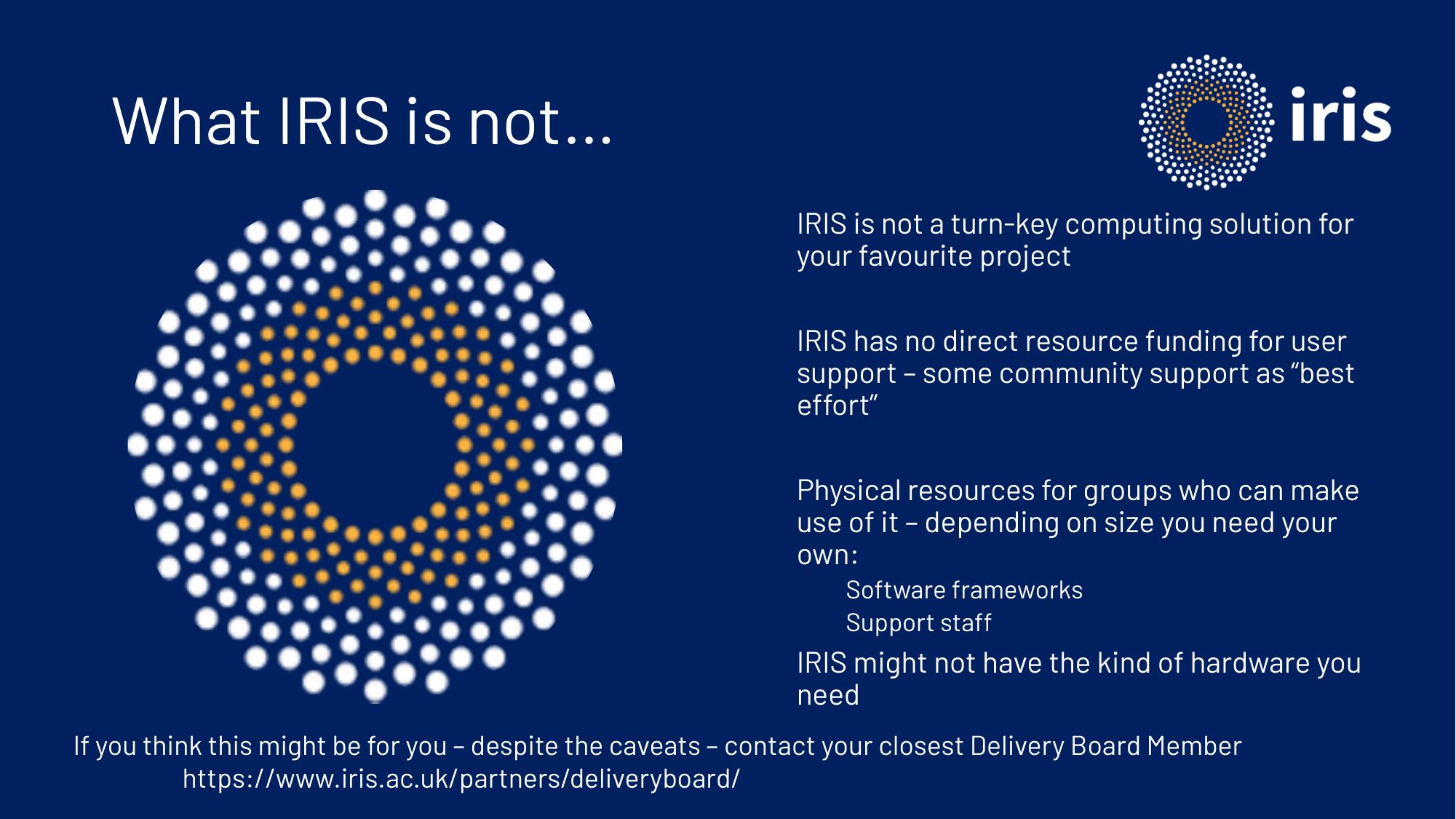

# What IRIS is not…

IRIS is not a turn-key computing solution for your favourite project

IRIS has no direct resource funding for user support – some community support as “best effort”

Physical resources for groups who can make use of it – depending on size you need your own:
Software frameworks
Support staff
IRIS might not have the kind of hardware you need
If you think this might be for you – despite the caveats – contact your closest Delivery Board Member
	https://www.iris.ac.uk/partners/deliveryboard/